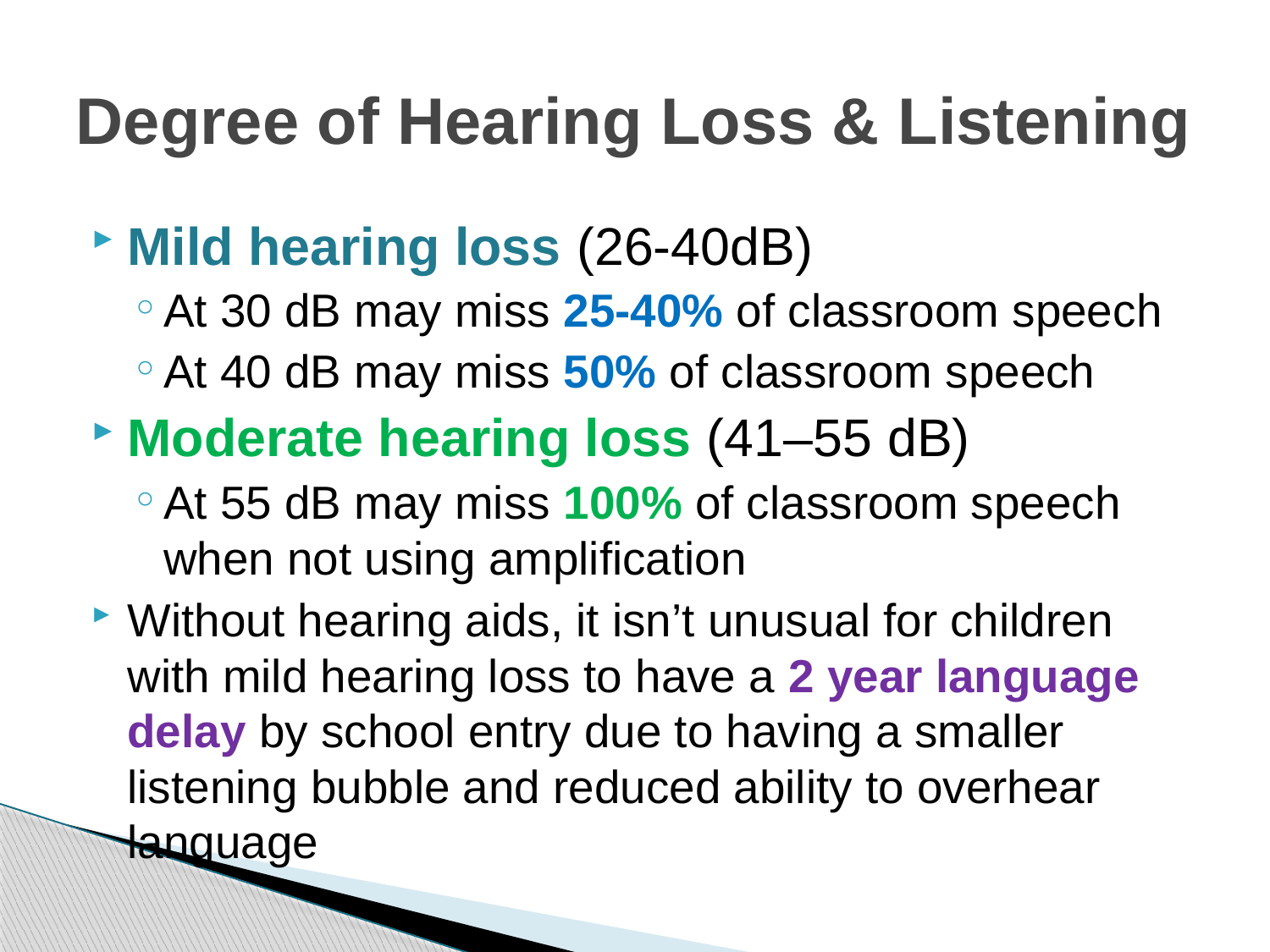

# Degree of Hearing Loss & Listening
Mild hearing loss (26-40dB)
At 30 dB may miss 25-40% of classroom speech
At 40 dB may miss 50% of classroom speech
Moderate hearing loss (41–55 dB)
At 55 dB may miss 100% of classroom speech when not using amplification
Without hearing aids, it isn’t unusual for children with mild hearing loss to have a 2 year language delay by school entry due to having a smaller listening bubble and reduced ability to overhear language